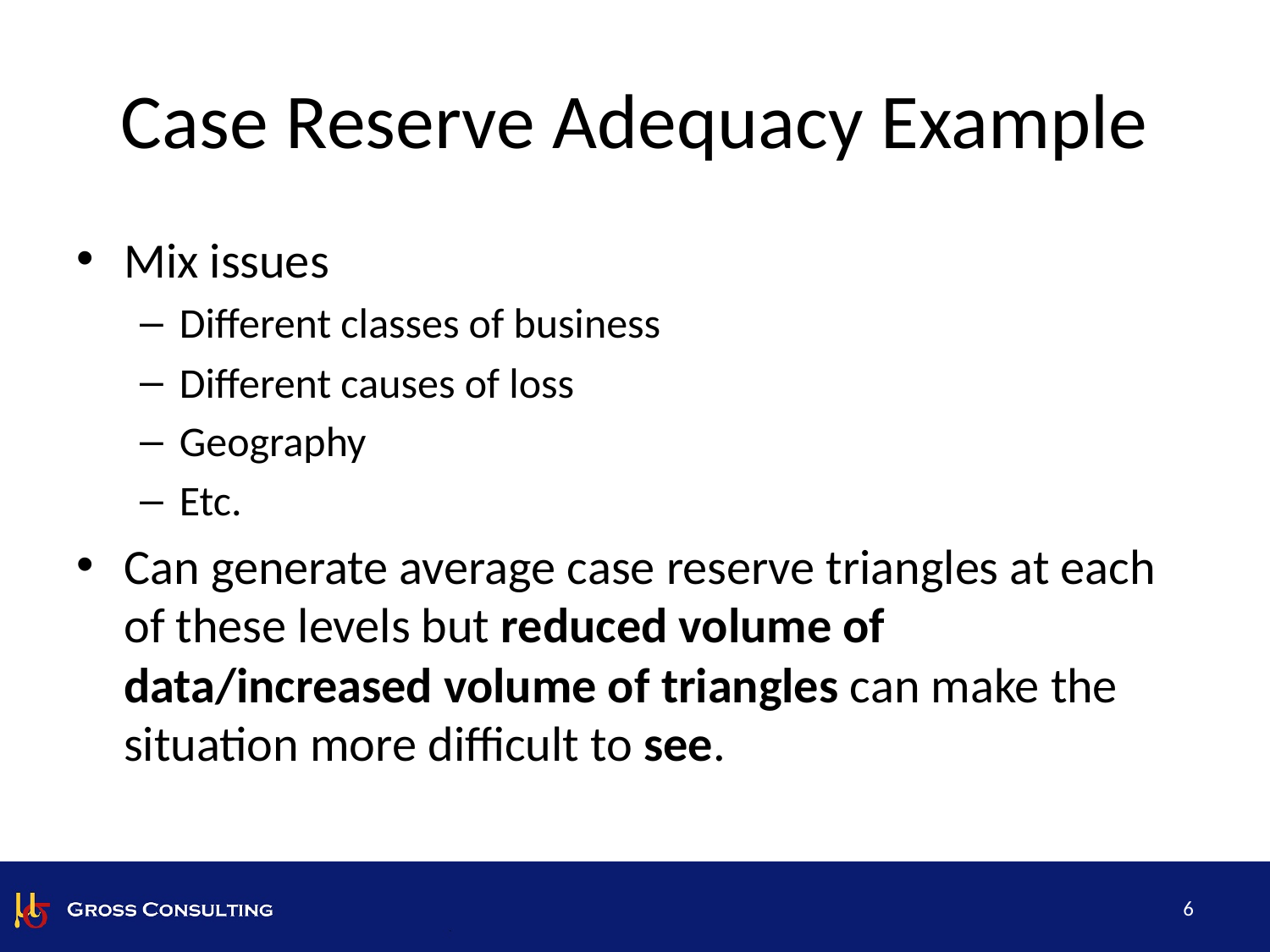

# Case Reserve Adequacy Example
Mix issues
Different classes of business
Different causes of loss
Geography
Etc.
Can generate average case reserve triangles at each of these levels but reduced volume of data/increased volume of triangles can make the situation more difficult to see.
6